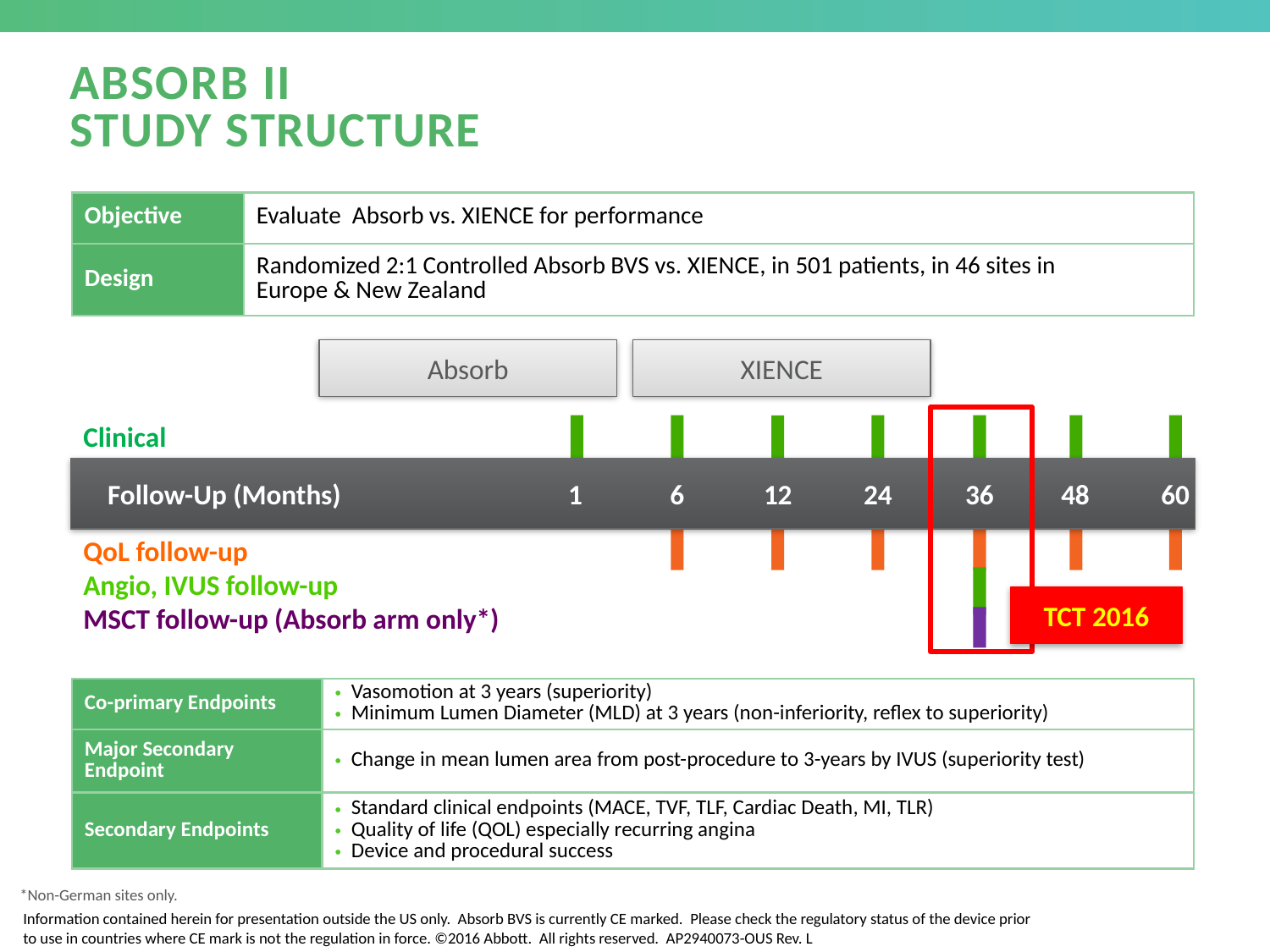

# Absorb II study structure
| Objective | Evaluate Absorb vs. XIENCE for performance |
| --- | --- |
| Design | Randomized 2:1 Controlled Absorb BVS vs. XIENCE, in 501 patients, in 46 sites in Europe & New Zealand |
Absorb
XIENCE

Clinical

Follow-Up (Months)
1
6
12
24
36
48
60

QoL follow-up
Angio, IVUS follow-up
MSCT follow-up (Absorb arm only*)

TCT 2016

| Co-primary Endpoints | Vasomotion at 3 years (superiority) Minimum Lumen Diameter (MLD) at 3 years (non-inferiority, reflex to superiority) |
| --- | --- |
| Major Secondary Endpoint | Change in mean lumen area from post-procedure to 3-years by IVUS (superiority test) |
| Secondary Endpoints | Standard clinical endpoints (MACE, TVF, TLF, Cardiac Death, MI, TLR) Quality of life (QOL) especially recurring angina Device and procedural success |
*Non-German sites only.